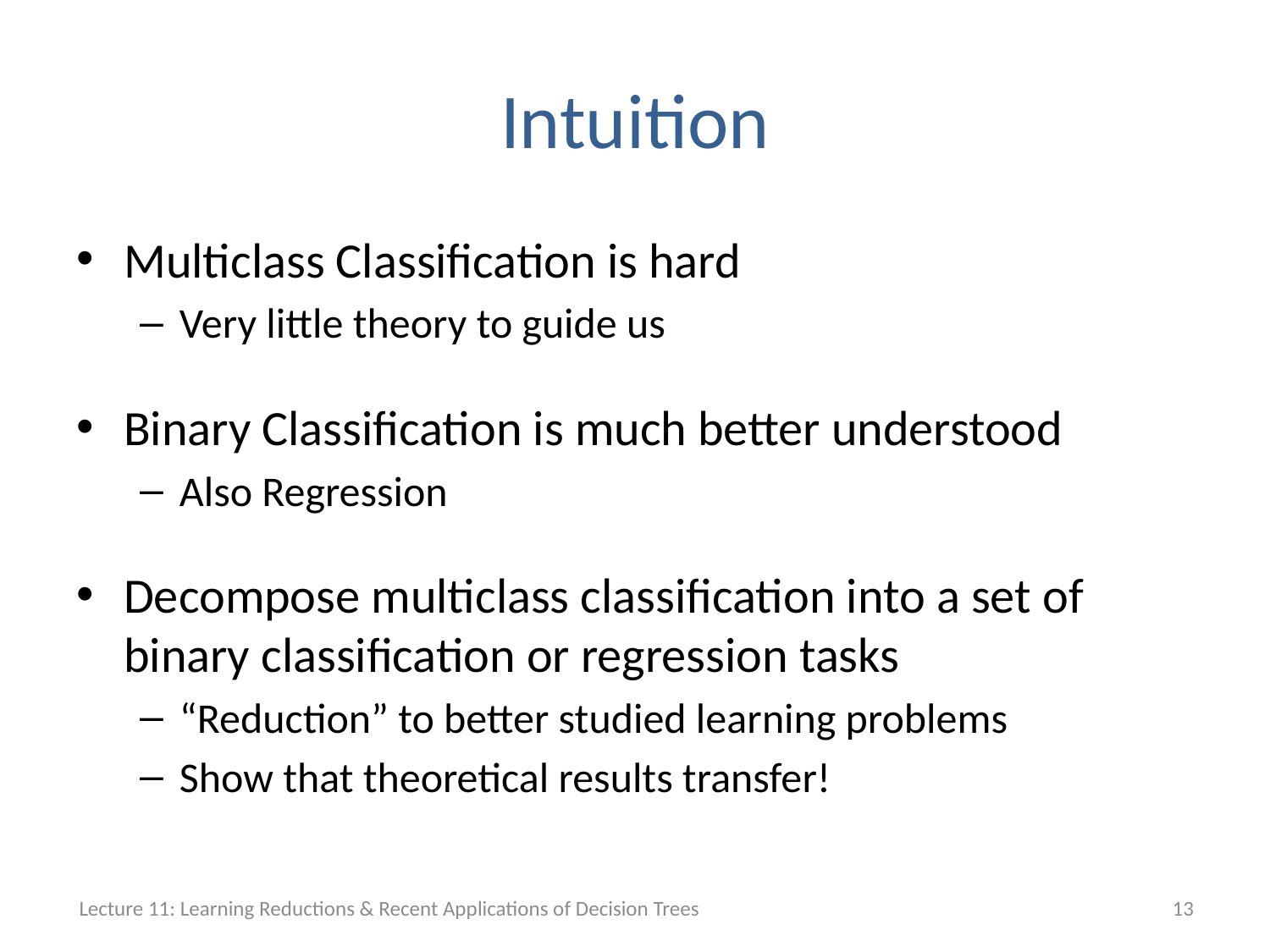

# Intuition
Multiclass Classification is hard
Very little theory to guide us

Binary Classification is much better understood
Also Regression

Decompose multiclass classification into a set of binary classification or regression tasks
“Reduction” to better studied learning problems
Show that theoretical results transfer!
Lecture 11: Learning Reductions & Recent Applications of Decision Trees
13